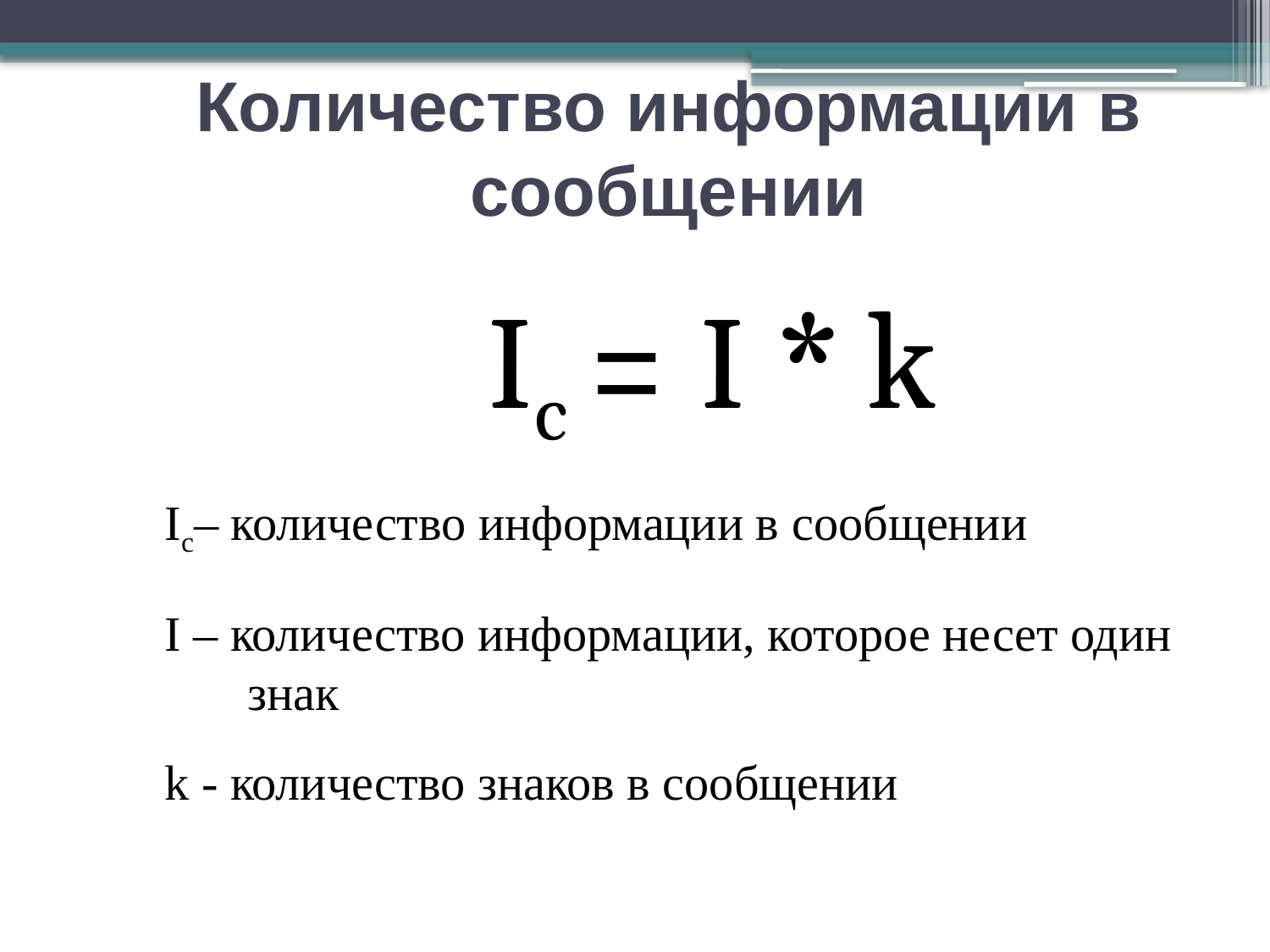

# Количество информации в сообщении
Ic = I * k

Ic– количество информации в сообщении

I – количество информации, которое несет один знак

k - количество знаков в сообщении